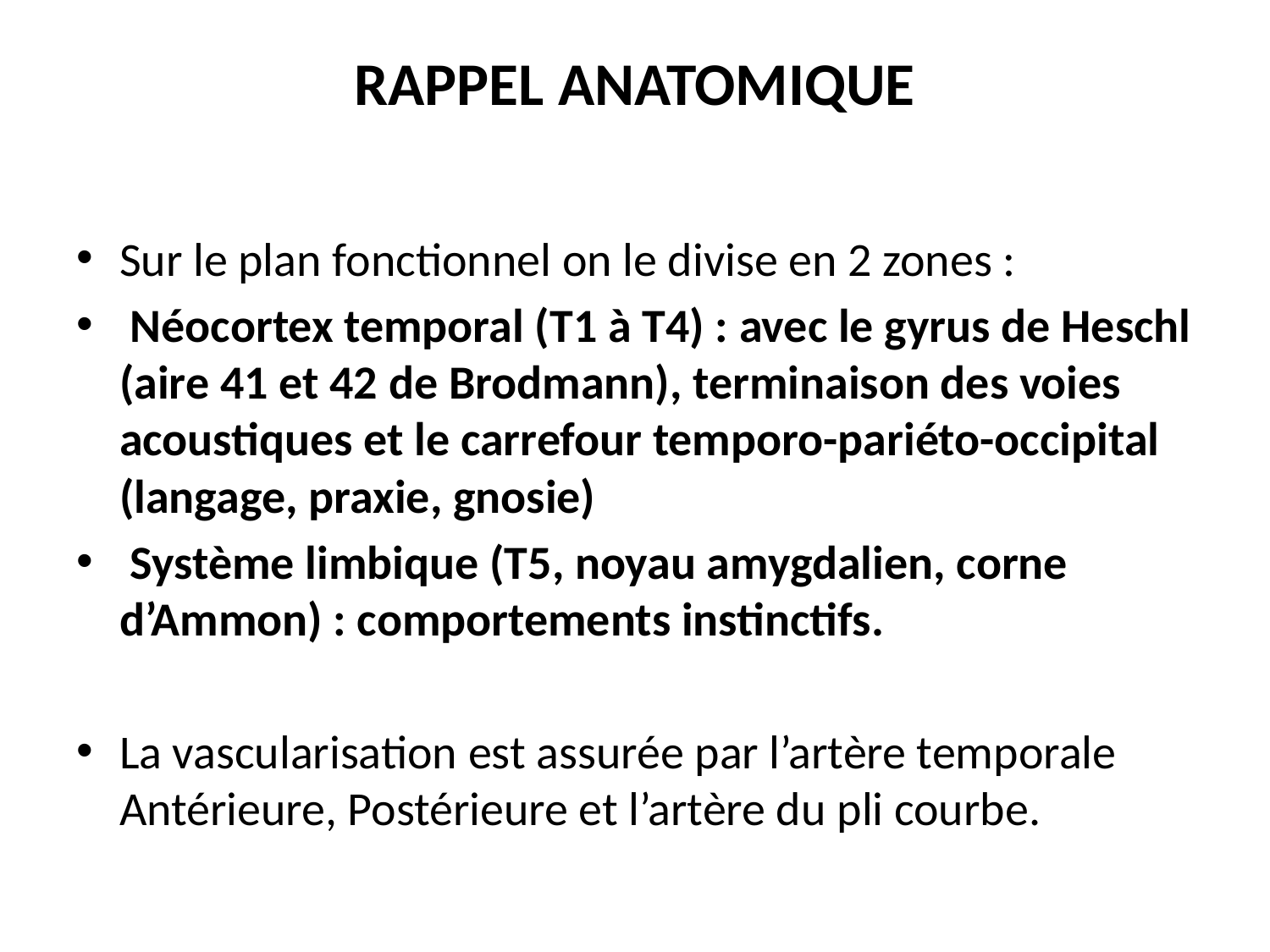

# RAPPEL ANATOMIQUE
Sur le plan fonctionnel on le divise en 2 zones :
 Néocortex temporal (T1 à T4) : avec le gyrus de Heschl (aire 41 et 42 de Brodmann), terminaison des voies acoustiques et le carrefour temporo-pariéto-occipital (langage, praxie, gnosie)
 Système limbique (T5, noyau amygdalien, corne d’Ammon) : comportements instinctifs.

La vascularisation est assurée par l’artère temporale Antérieure, Postérieure et l’artère du pli courbe.